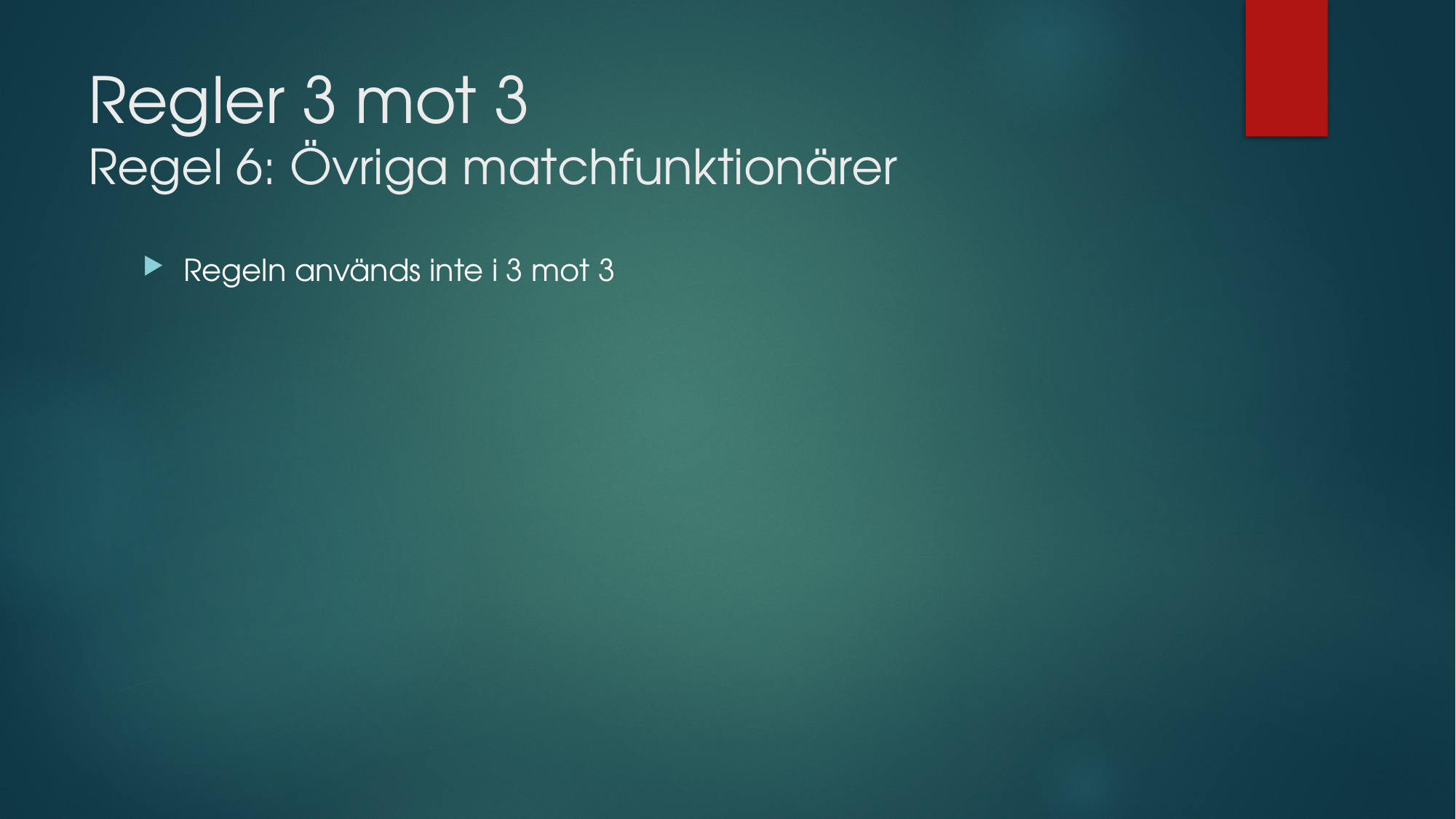

# Regler 3 mot 3 Regel 6: Övriga matchfunktionärer
Regeln används inte i 3 mot 3